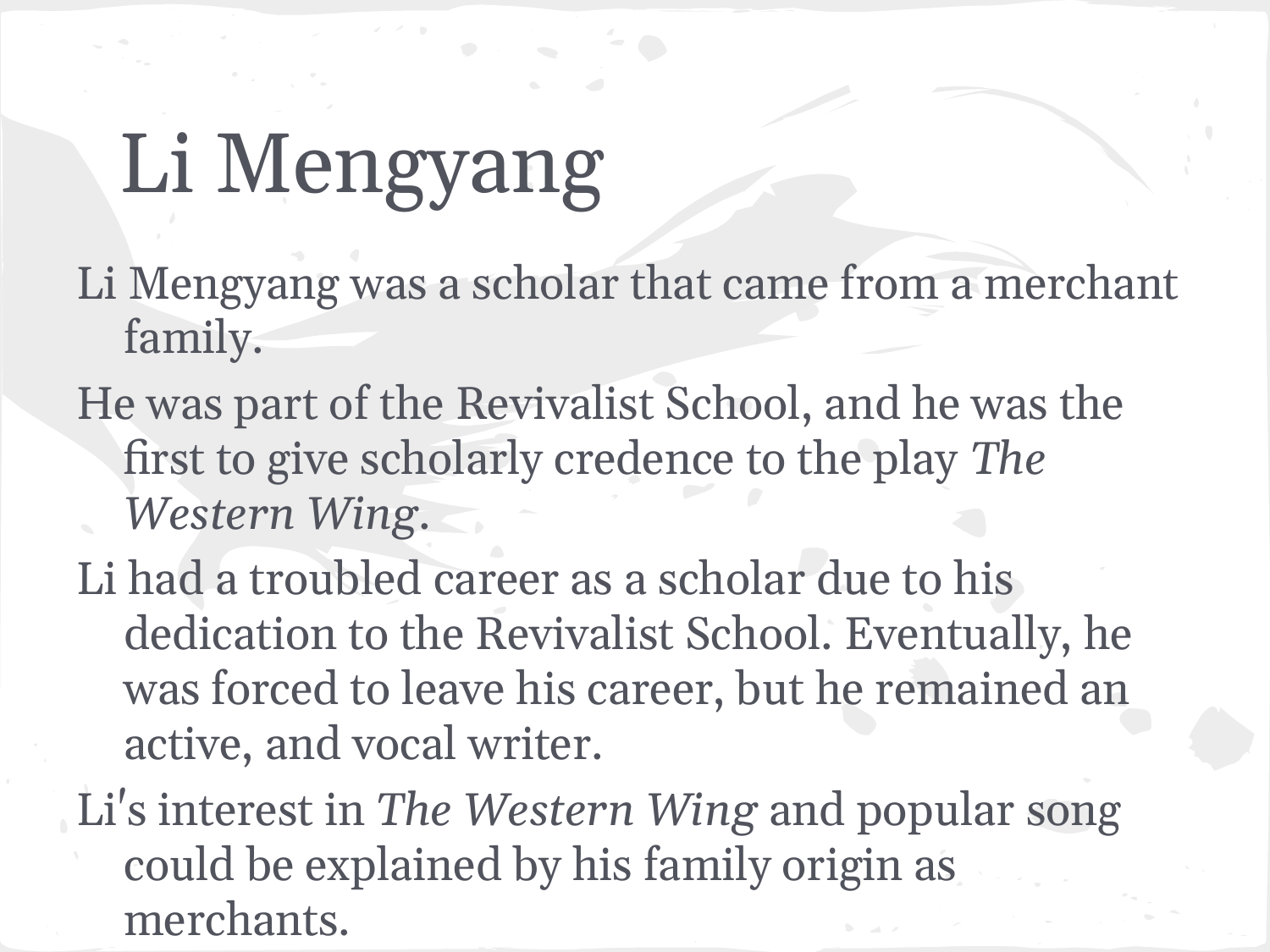

# Li Mengyang
Li Mengyang was a scholar that came from a merchant family.
He was part of the Revivalist School, and he was the first to give scholarly credence to the play The Western Wing.
Li had a troubled career as a scholar due to his dedication to the Revivalist School. Eventually, he was forced to leave his career, but he remained an active, and vocal writer.
Li's interest in The Western Wing and popular song could be explained by his family origin as merchants.